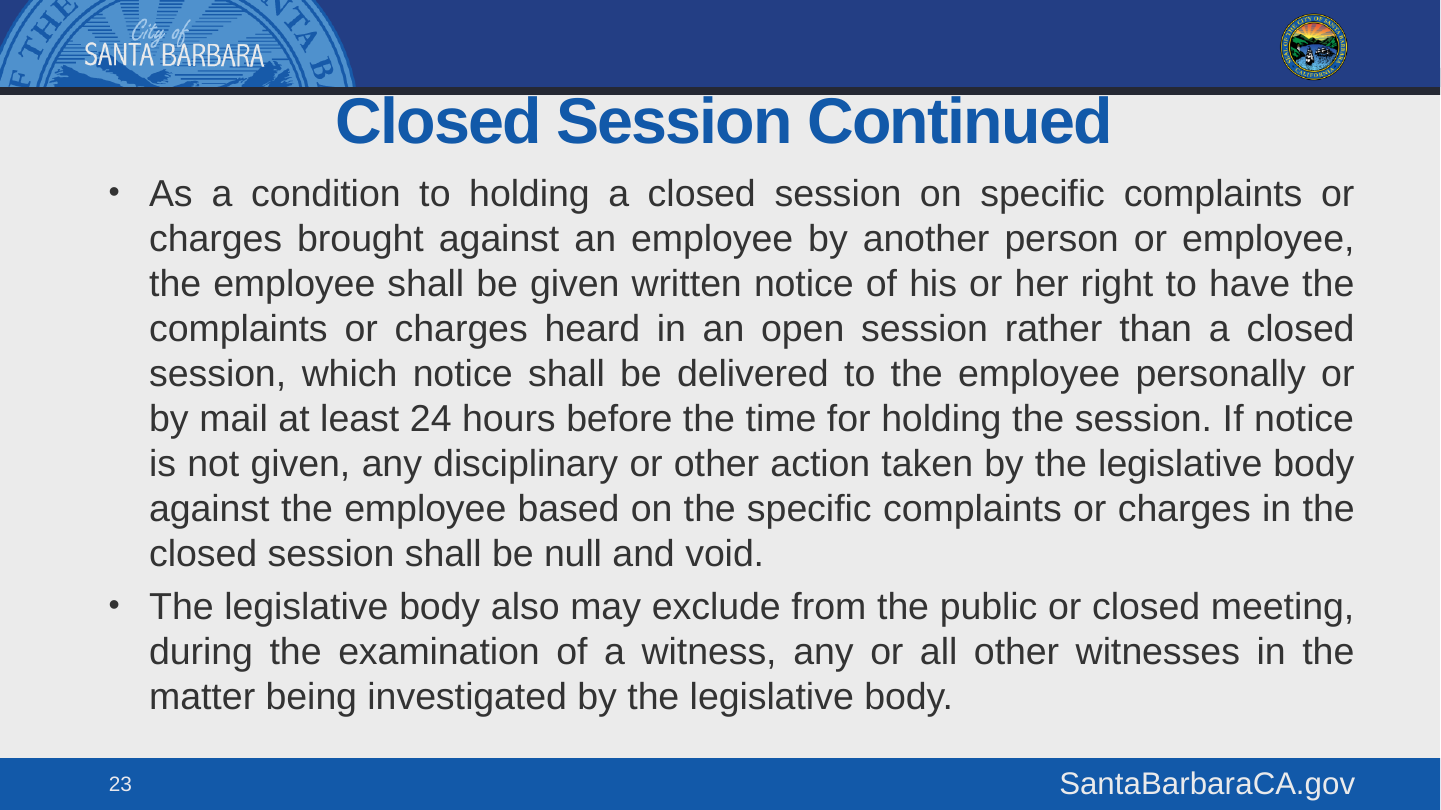

# Closed Session Continued
As a condition to holding a closed session on specific complaints or charges brought against an employee by another person or employee, the employee shall be given written notice of his or her right to have the complaints or charges heard in an open session rather than a closed session, which notice shall be delivered to the employee personally or by mail at least 24 hours before the time for holding the session. If notice is not given, any disciplinary or other action taken by the legislative body against the employee based on the specific complaints or charges in the closed session shall be null and void.
The legislative body also may exclude from the public or closed meeting, during the examination of a witness, any or all other witnesses in the matter being investigated by the legislative body.
23